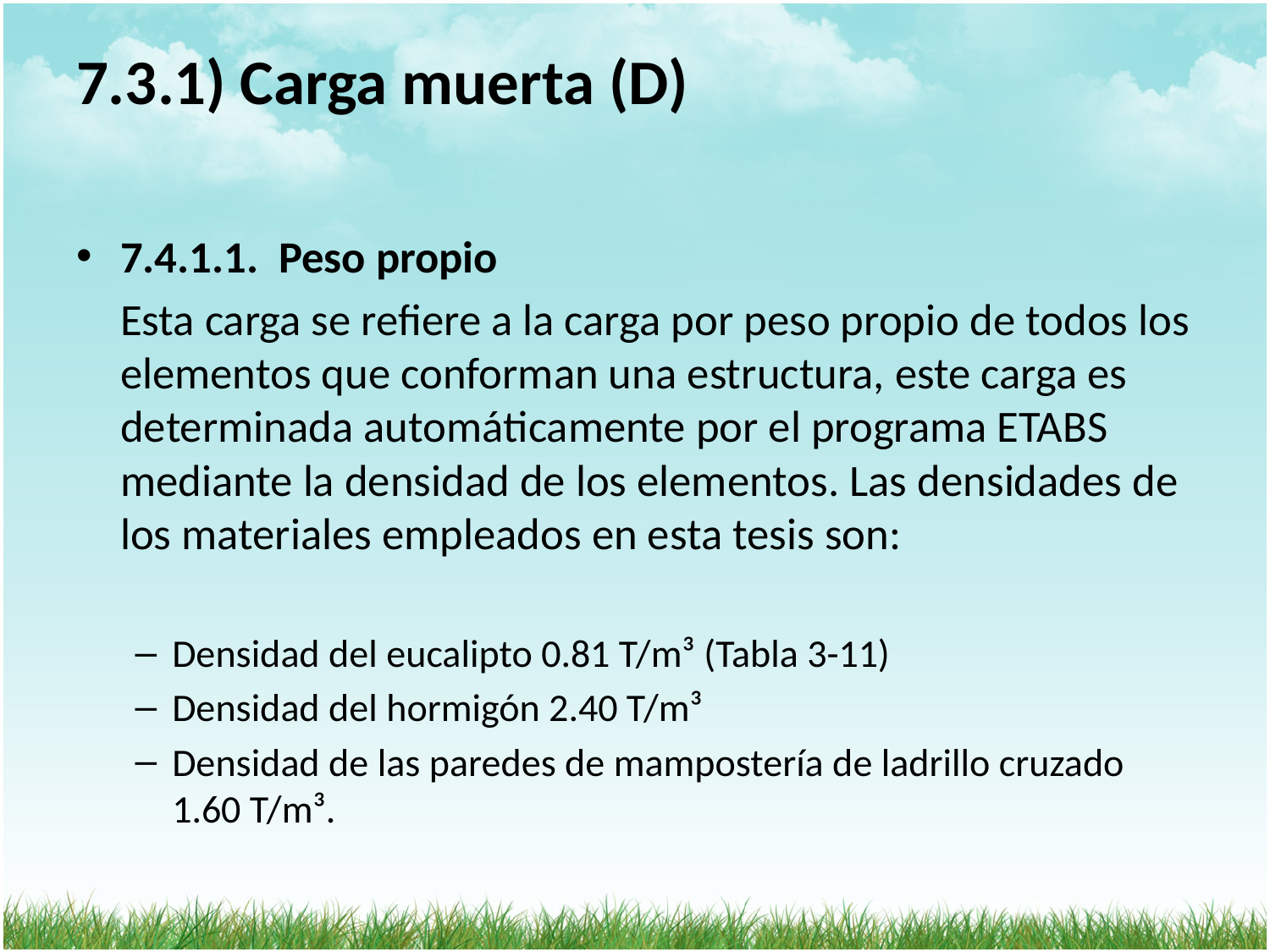

# 7.3.1) Carga muerta (D)
7.4.1.1.  Peso propio
	Esta carga se refiere a la carga por peso propio de todos los elementos que conforman una estructura, este carga es determinada automáticamente por el programa ETABS mediante la densidad de los elementos. Las densidades de los materiales empleados en esta tesis son:

Densidad del eucalipto 0.81 T/m³ (Tabla 3-11)
Densidad del hormigón 2.40 T/m³
Densidad de las paredes de mampostería de ladrillo cruzado 1.60 T/m³.